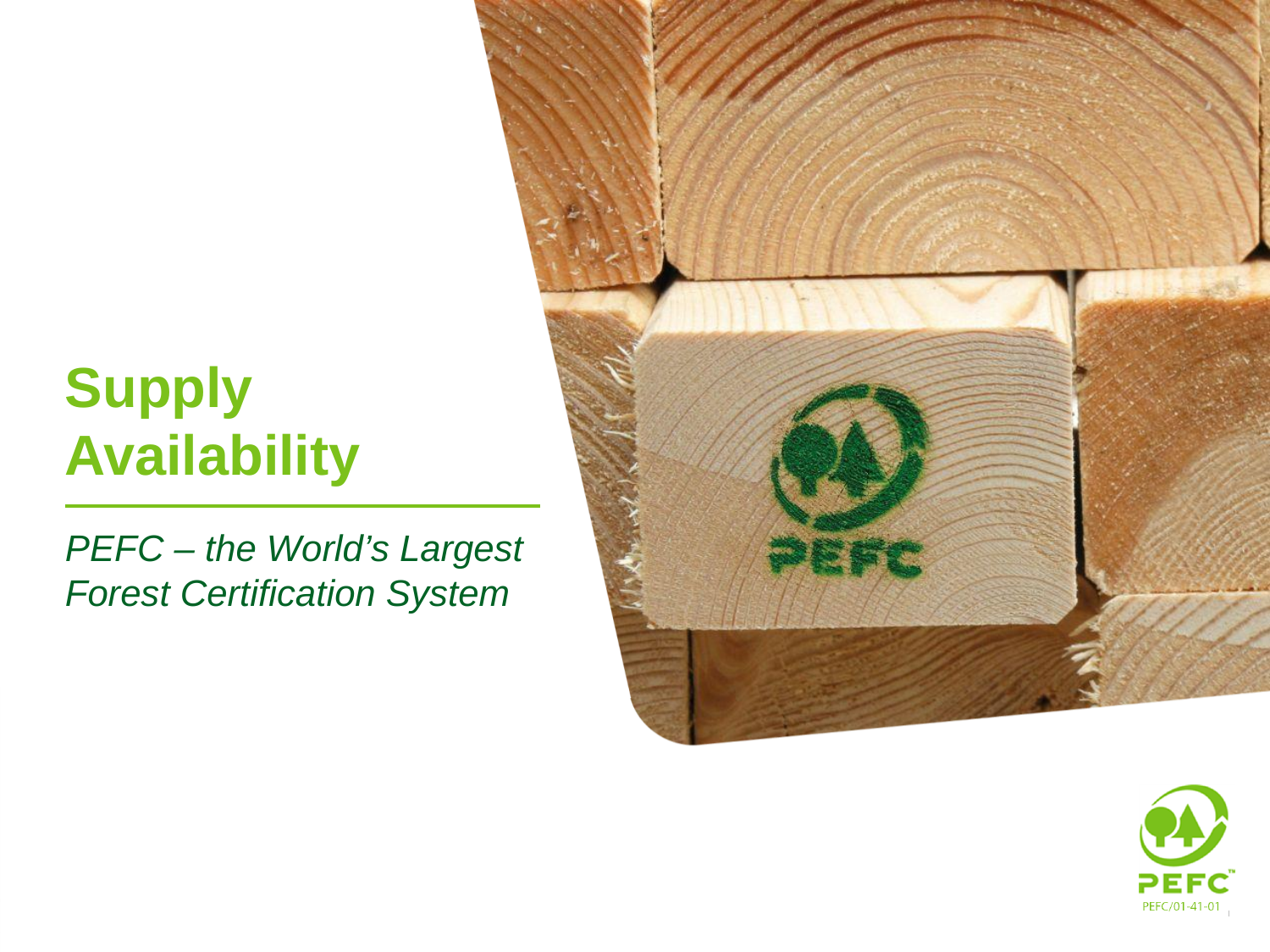

Supply Availability
PEFC – the World’s Largest Forest Certification System